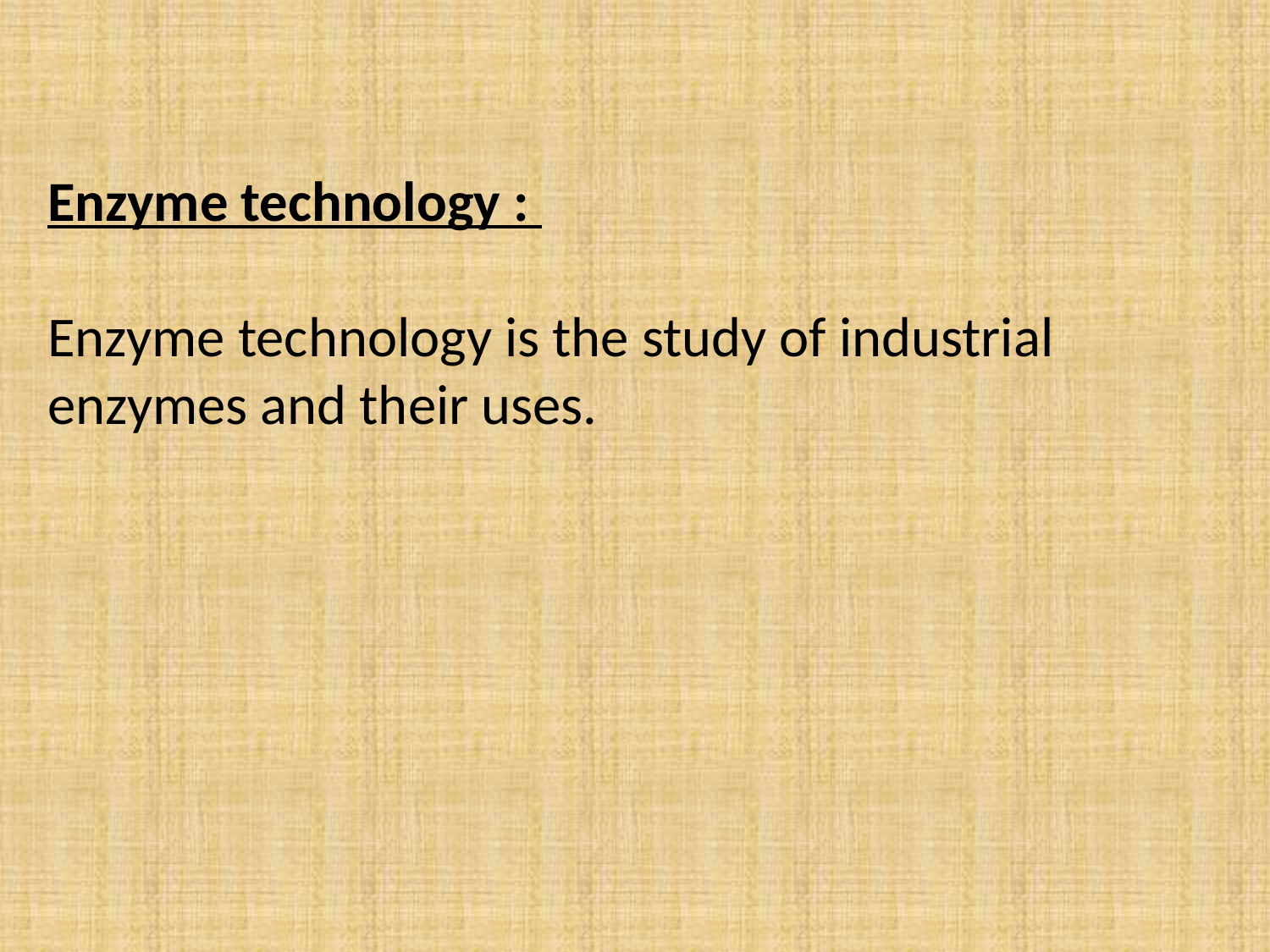

Enzyme technology :

Enzyme technology is the study of industrial enzymes and their uses.